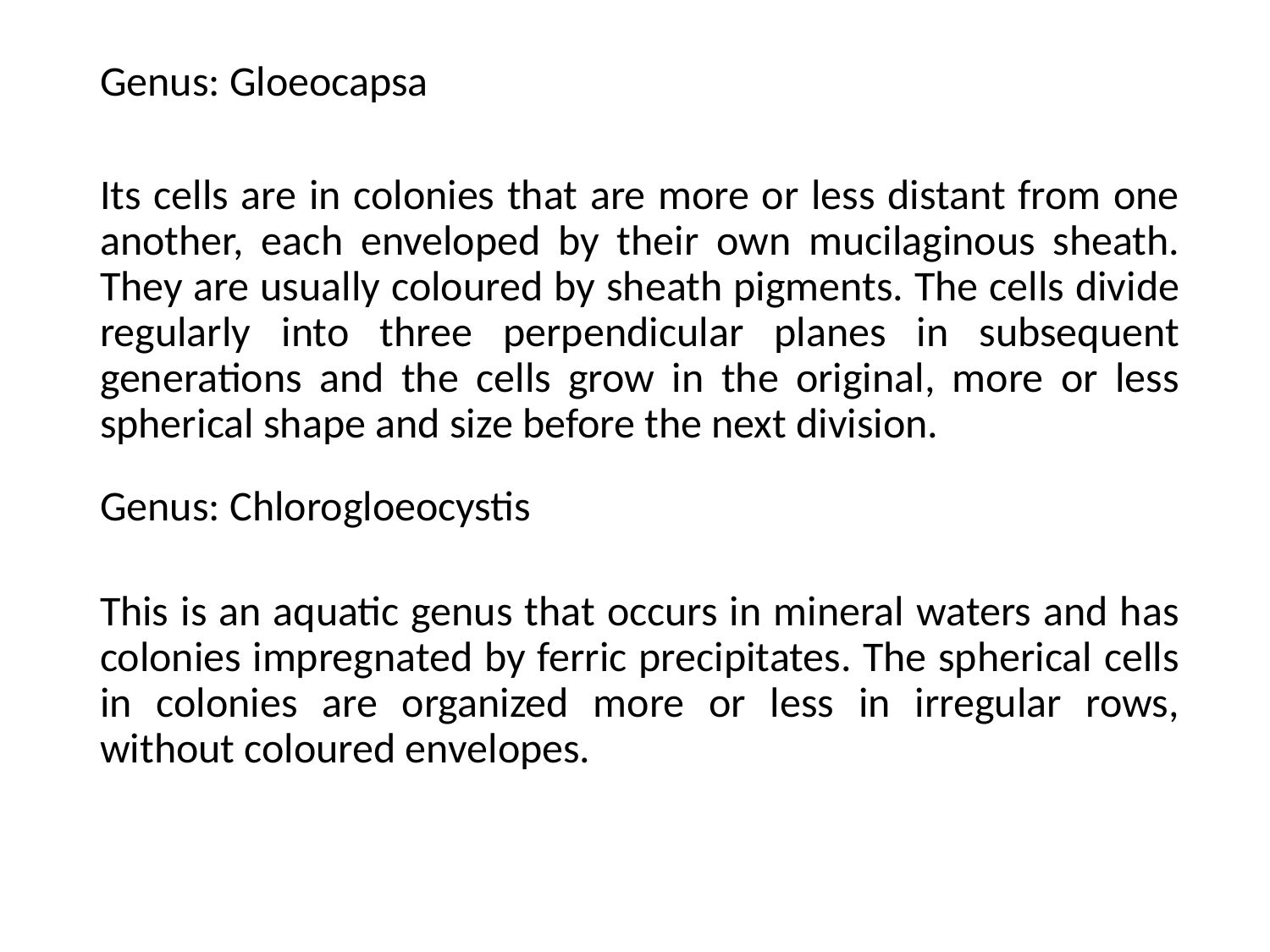

# Genus: Gloeocapsa
Its cells are in colonies that are more or less distant from one another, each enveloped by their own mucilaginous sheath. They are usually coloured by sheath pigments. The cells divide regularly into three perpendicular planes in subsequent generations and the cells grow in the original, more or less spherical shape and size before the next division.
Genus: Chlorogloeocystis
This is an aquatic genus that occurs in mineral waters and has colonies impregnated by ferric precipitates. The spherical cells in colonies are organized more or less in irregular rows, without coloured envelopes.